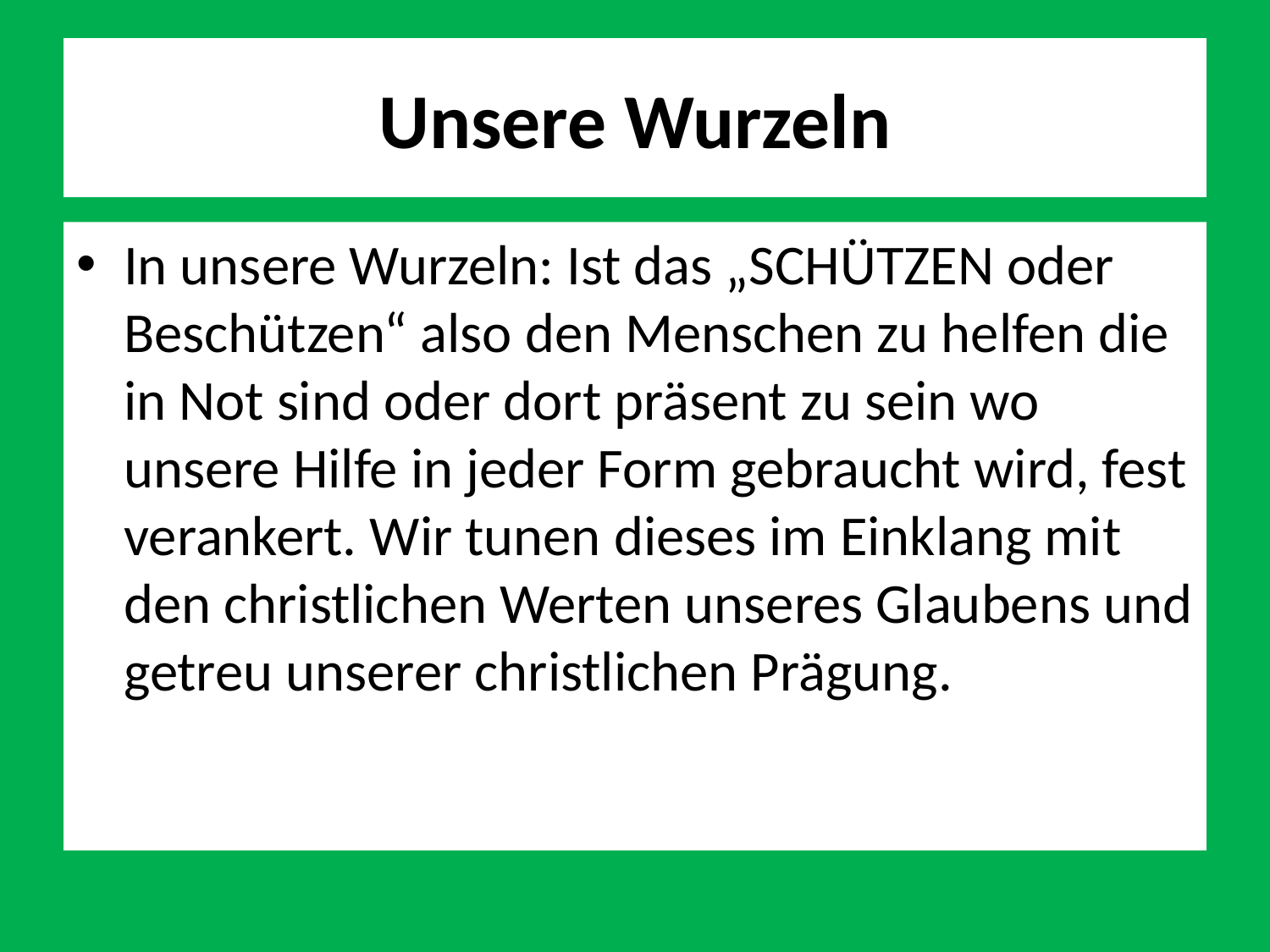

# Unsere Wurzeln
In unsere Wurzeln: Ist das „SCHÜTZEN oder Beschützen“ also den Menschen zu helfen die in Not sind oder dort präsent zu sein wo unsere Hilfe in jeder Form gebraucht wird, fest verankert. Wir tunen dieses im Einklang mit den christlichen Werten unseres Glaubens und getreu unserer christlichen Prägung.